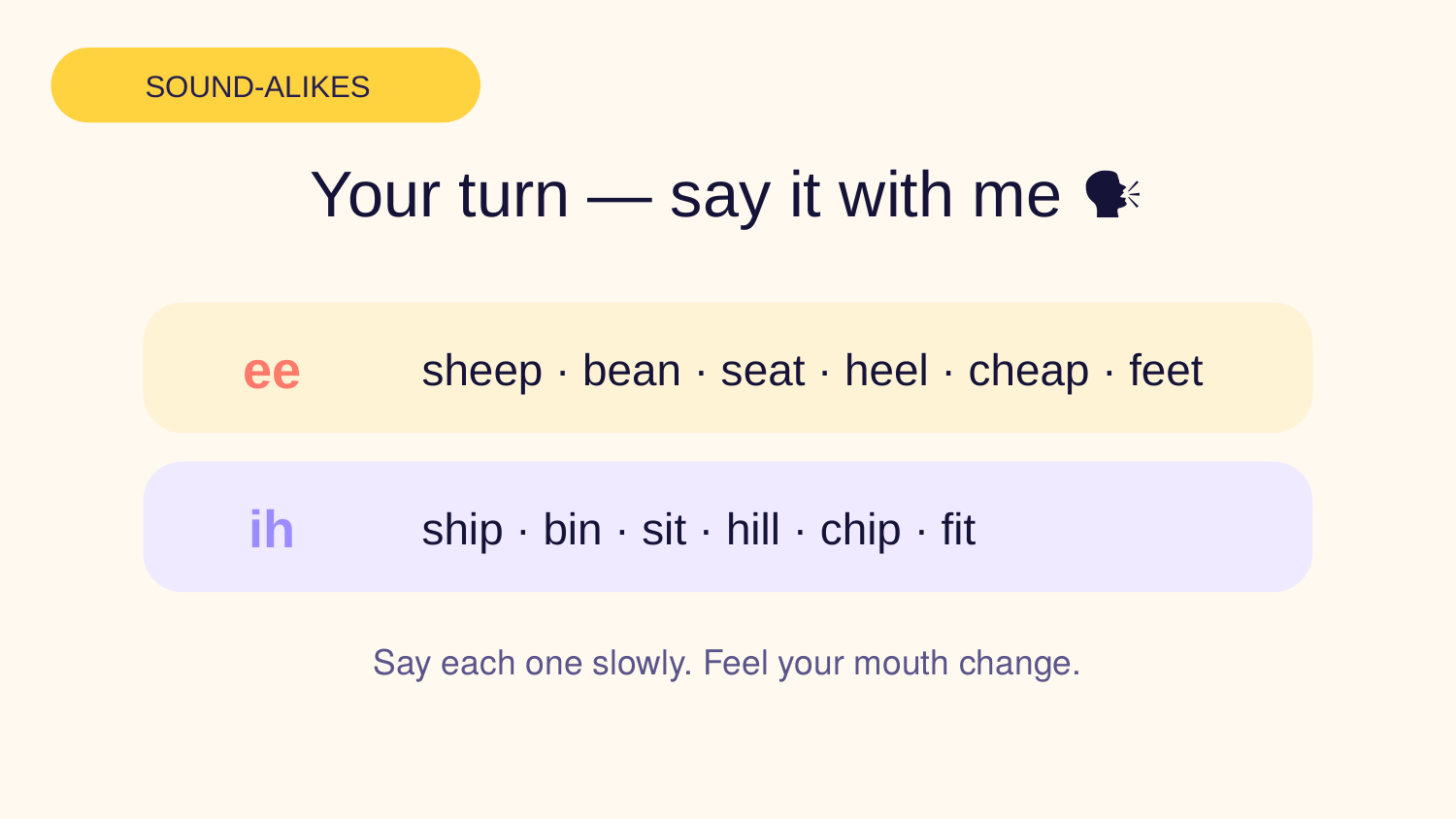

SOUND-ALIKES
Your turn — say it with me 🗣️

ee
sheep · bean · seat · heel · cheap · feet

ih
ship · bin · sit · hill · chip · fit
Say each one slowly. Feel your mouth change.